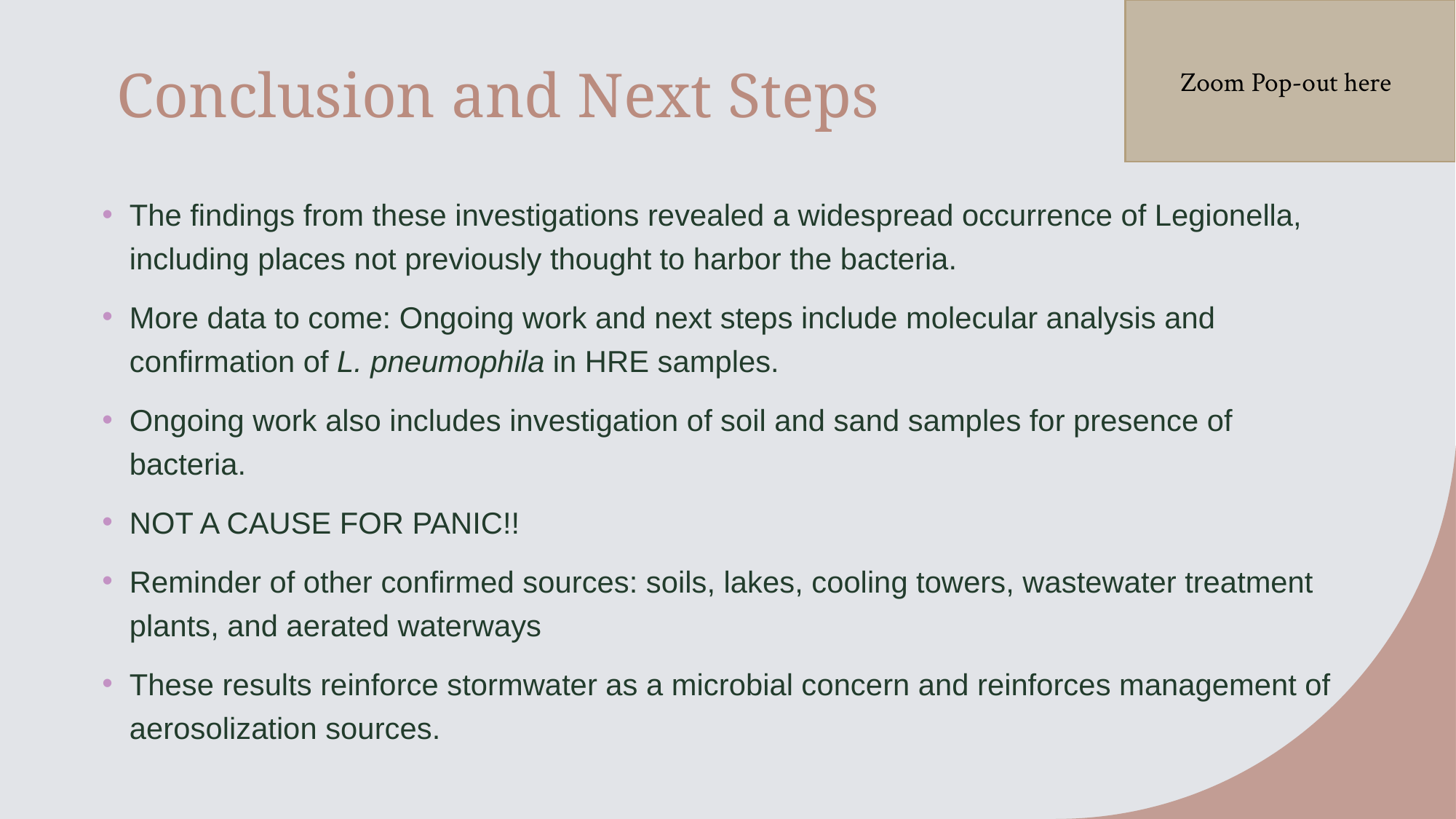

# Conclusion and Next Steps
Zoom Pop-out here
The findings from these investigations revealed a widespread occurrence of Legionella, including places not previously thought to harbor the bacteria.
More data to come: Ongoing work and next steps include molecular analysis and confirmation of L. pneumophila in HRE samples.
Ongoing work also includes investigation of soil and sand samples for presence of bacteria.
NOT A CAUSE FOR PANIC!!
Reminder of other confirmed sources: soils, lakes, cooling towers, wastewater treatment plants, and aerated waterways
These results reinforce stormwater as a microbial concern and reinforces management of aerosolization sources.